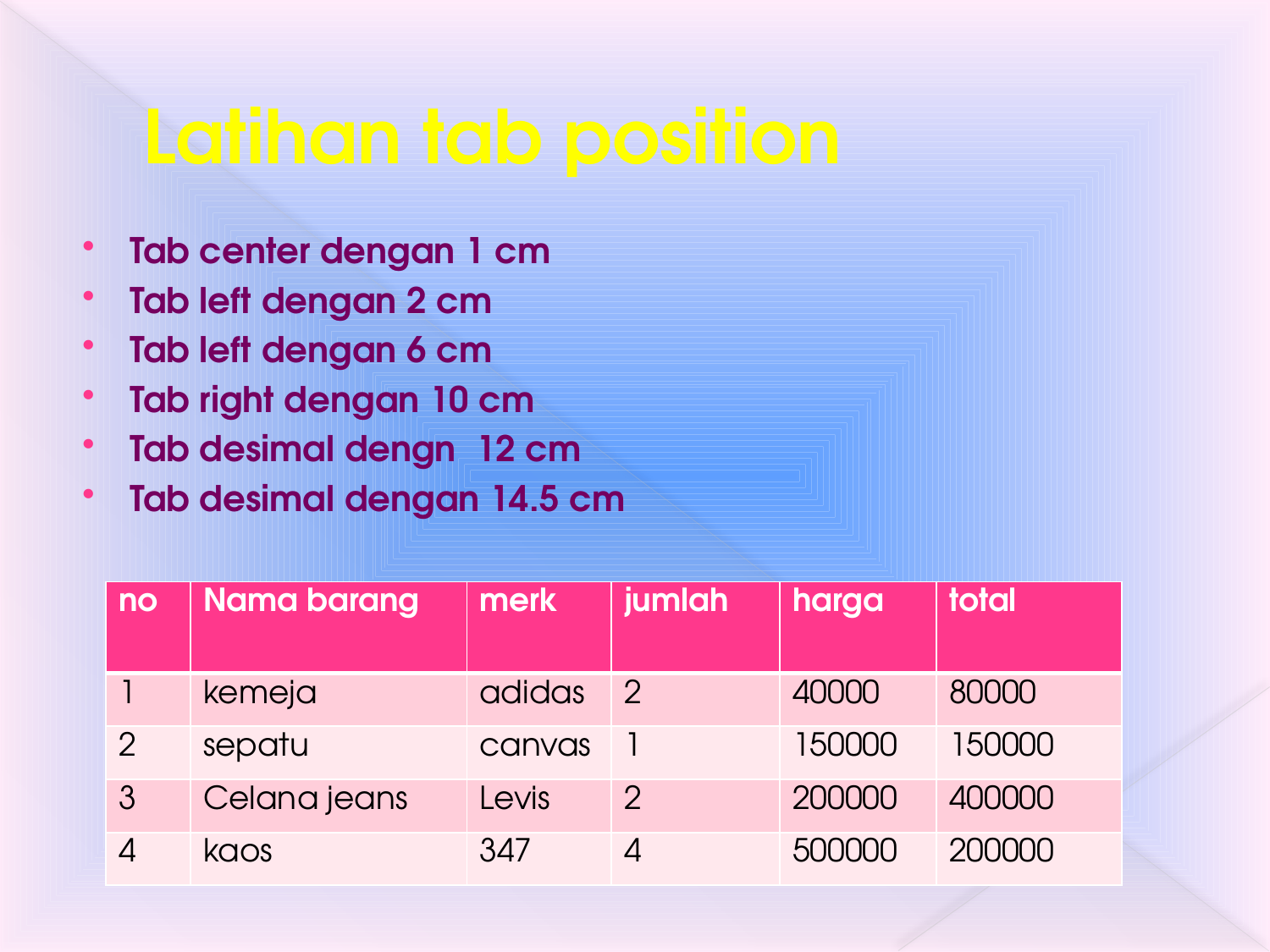

# Latihan tab position
Tab center dengan 1 cm
Tab left dengan 2 cm
Tab left dengan 6 cm
Tab right dengan 10 cm
Tab desimal dengn  12 cm
Tab desimal dengan 14.5 cm
| no | Nama barang | merk | jumlah | harga | total |
| --- | --- | --- | --- | --- | --- |
| 1 | kemeja | adidas | 2 | 40000 | 80000 |
| 2 | sepatu | canvas | 1 | 150000 | 150000 |
| 3 | Celana jeans | Levis | 2 | 200000 | 400000 |
| 4 | kaos | 347 | 4 | 500000 | 200000 |